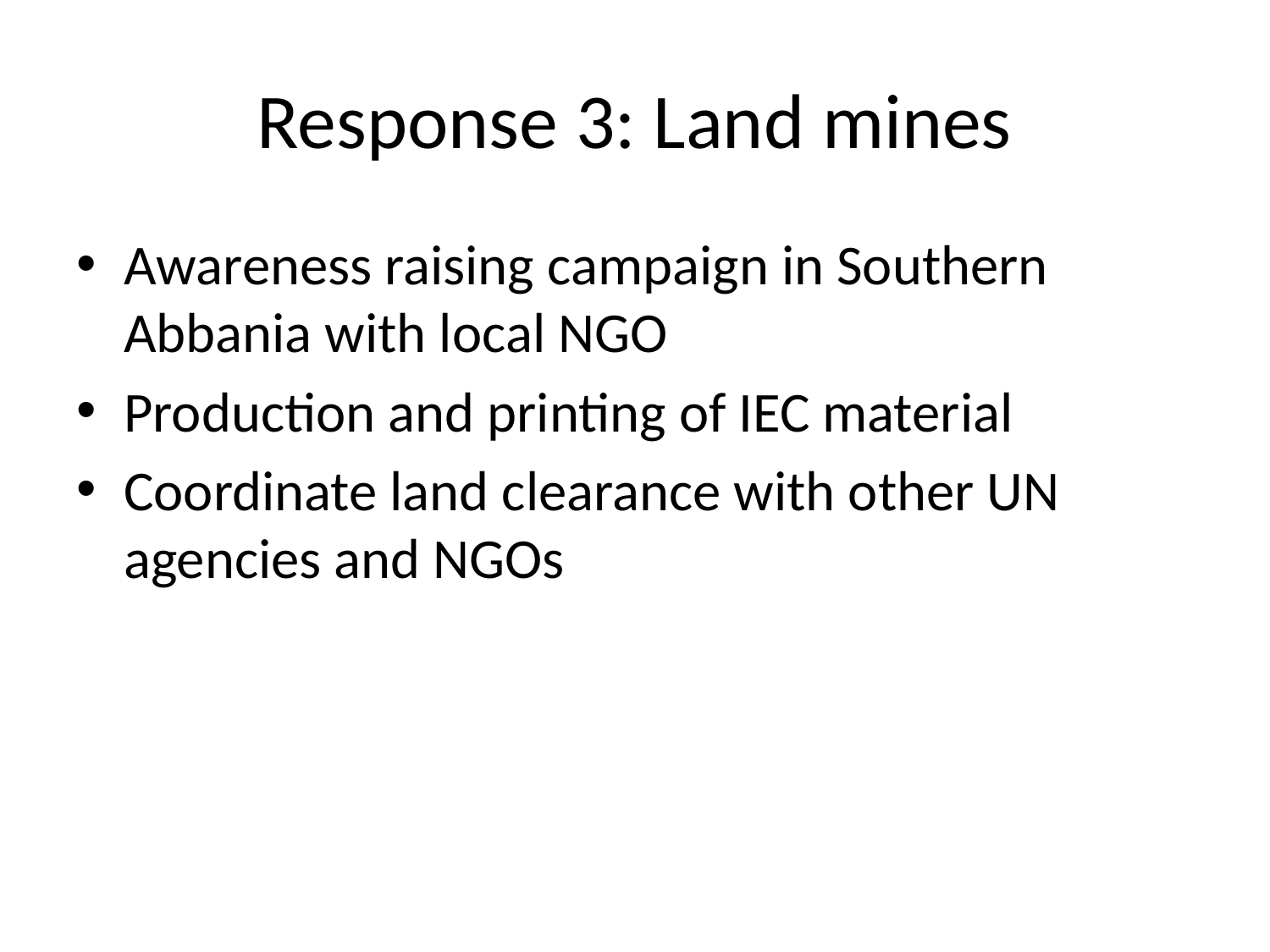

# Response 3: Land mines
Awareness raising campaign in Southern Abbania with local NGO
Production and printing of IEC material
Coordinate land clearance with other UN agencies and NGOs